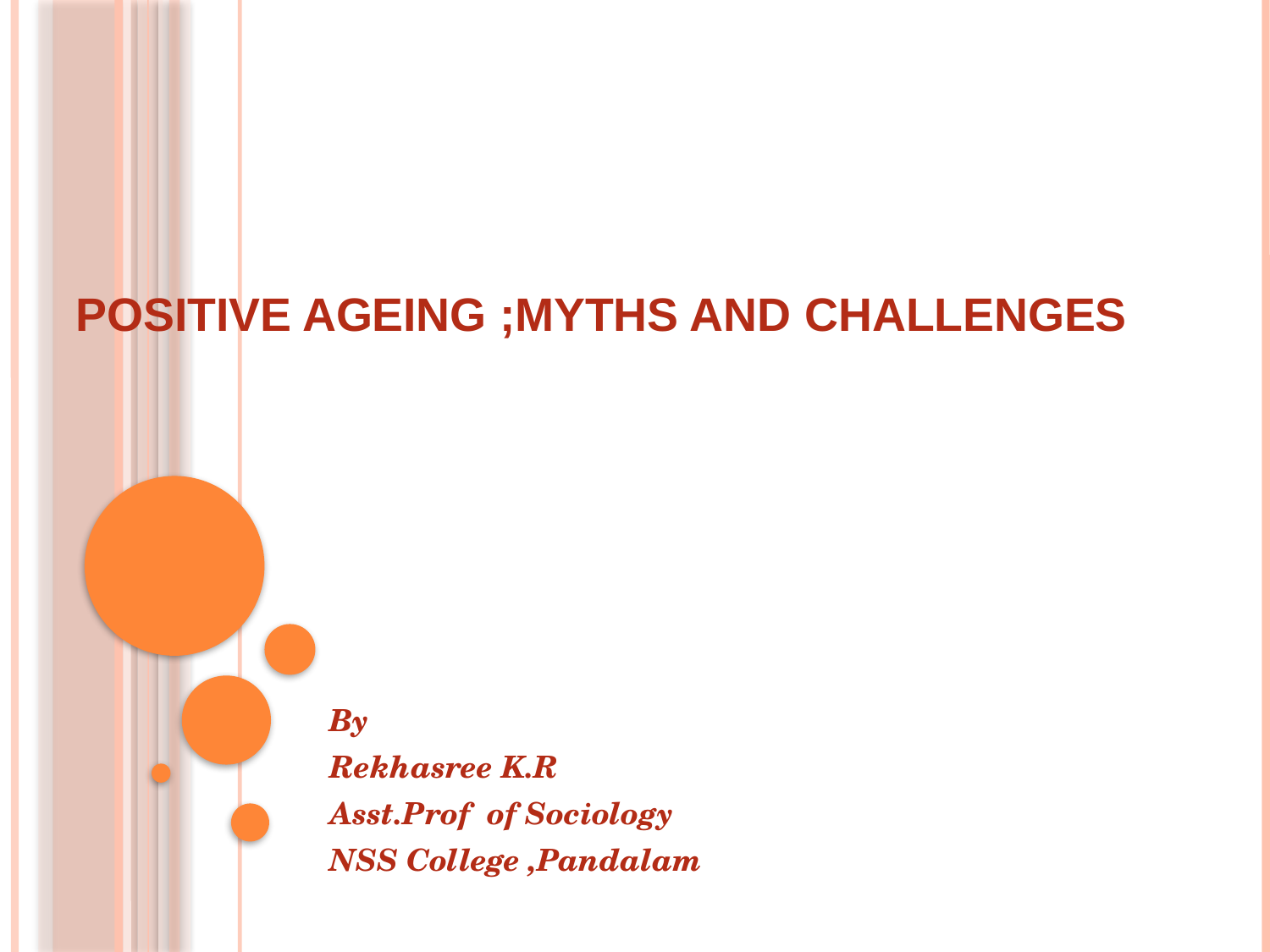

# Positive Ageing ;Myths and challenges
By
Rekhasree K.R
Asst.Prof  of Sociology
NSS College ,Pandalam